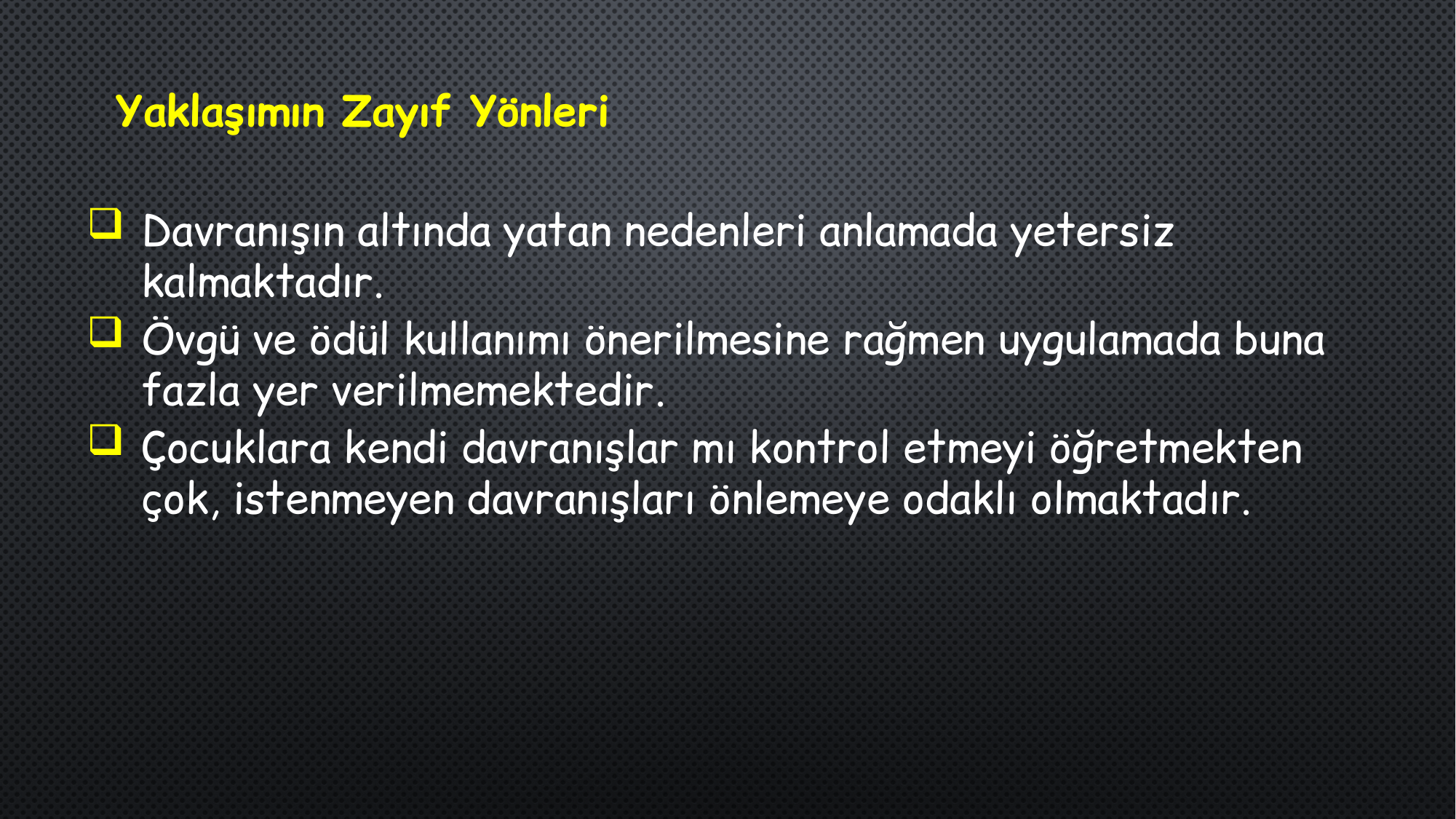

Yaklaşımın Zayıf Yönleri

Davranışın altında yatan nedenleri anlamada yetersiz kalmaktadır.
Övgü ve ödül kullanımı önerilmesine rağmen uygulamada buna fazla yer verilmemektedir.
Çocuklara kendi davranışlar mı kontrol etmeyi öğretmekten çok, istenmeyen davranışları önlemeye odaklı olmaktadır.